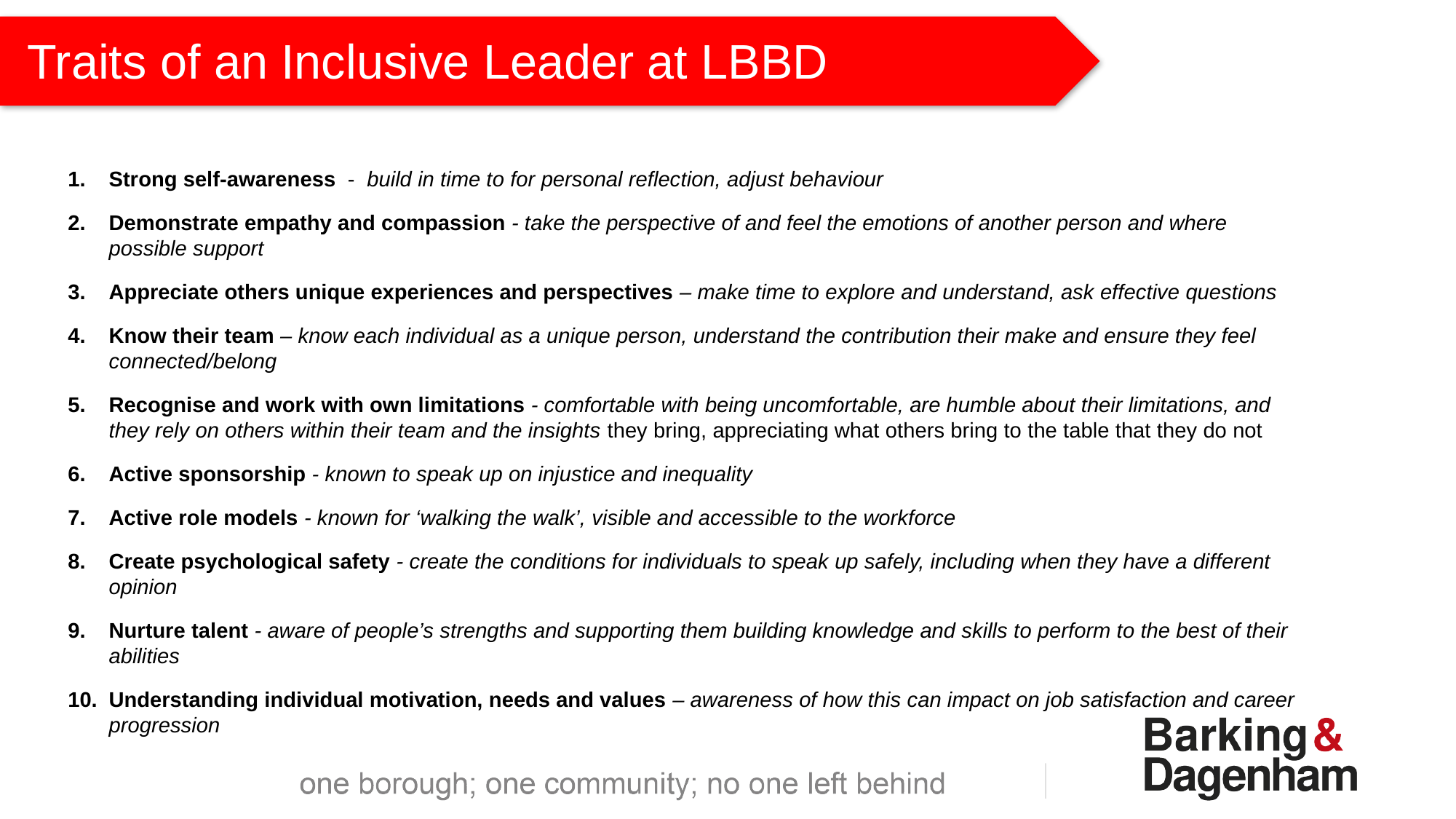

# Traits of an Inclusive Leader at LBBD
Strong self-awareness  -  build in time to for personal reflection, adjust behaviour
Demonstrate empathy and compassion - take the perspective of and feel the emotions of another person and where possible support
Appreciate others unique experiences and perspectives – make time to explore and understand, ask effective questions
Know their team – know each individual as a unique person, understand the contribution their make and ensure they feel connected/belong
Recognise and work with own limitations - comfortable with being uncomfortable, are humble about their limitations, and they rely on others within their team and the insights they bring, appreciating what others bring to the table that they do not
Active sponsorship - known to speak up on injustice and inequality
Active role models - known for ‘walking the walk’, visible and accessible to the workforce
Create psychological safety - create the conditions for individuals to speak up safely, including when they have a different opinion
Nurture talent - aware of people’s strengths and supporting them building knowledge and skills to perform to the best of their abilities
Understanding individual motivation, needs and values – awareness of how this can impact on job satisfaction and career progression